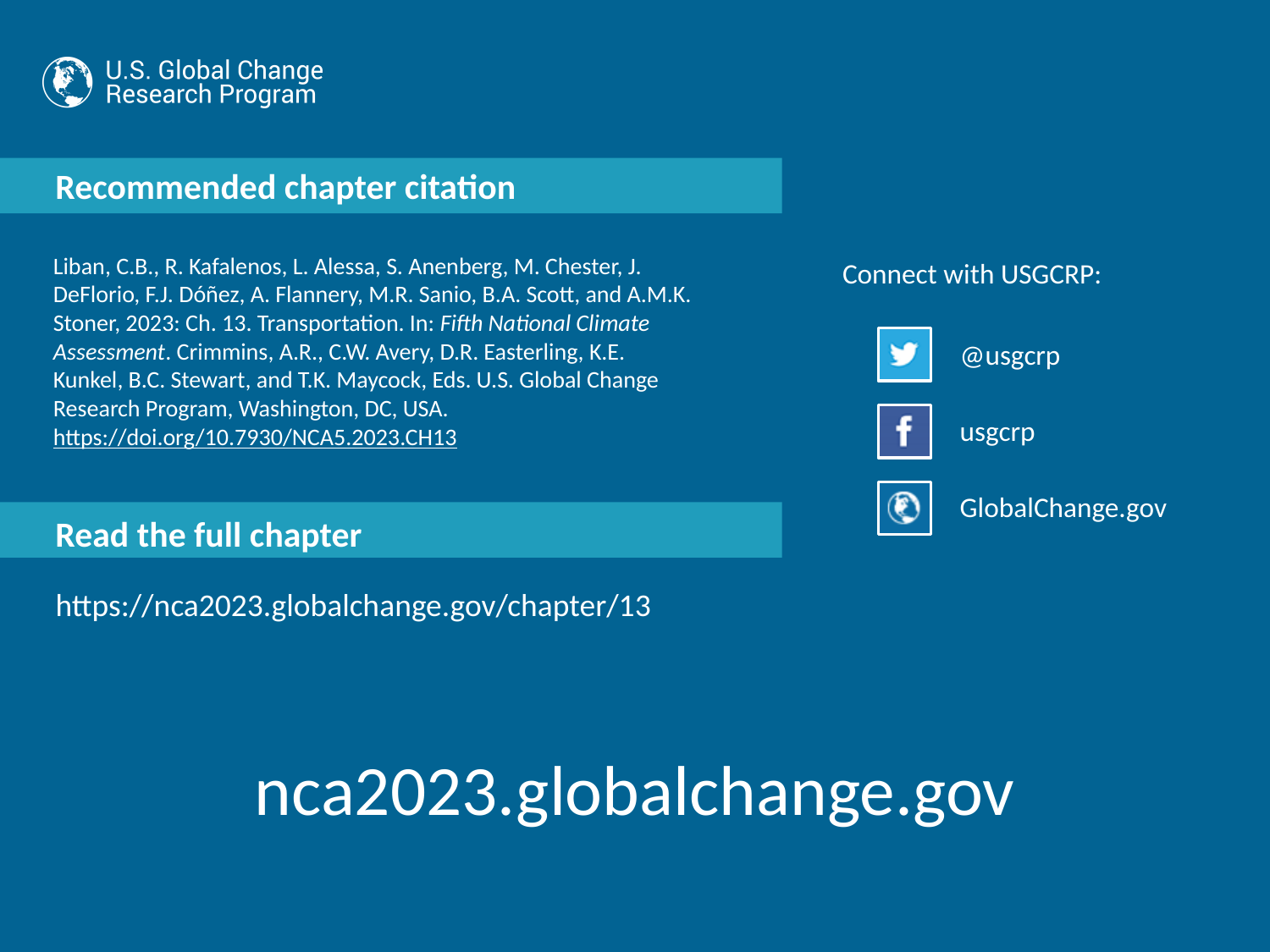

Liban, C.B., R. Kafalenos, L. Alessa, S. Anenberg, M. Chester, J.
DeFlorio, F.J. Dóñez, A. Flannery, M.R. Sanio, B.A. Scott, and A.M.K.
Stoner, 2023: Ch. 13. Transportation. In: Fifth National Climate
Assessment. Crimmins, A.R., C.W. Avery, D.R. Easterling, K.E.
Kunkel, B.C. Stewart, and T.K. Maycock, Eds. U.S. Global Change
Research Program, Washington, DC, USA.
https://doi.org/10.7930/NCA5.2023.CH13
https://nca2023.globalchange.gov/chapter/13